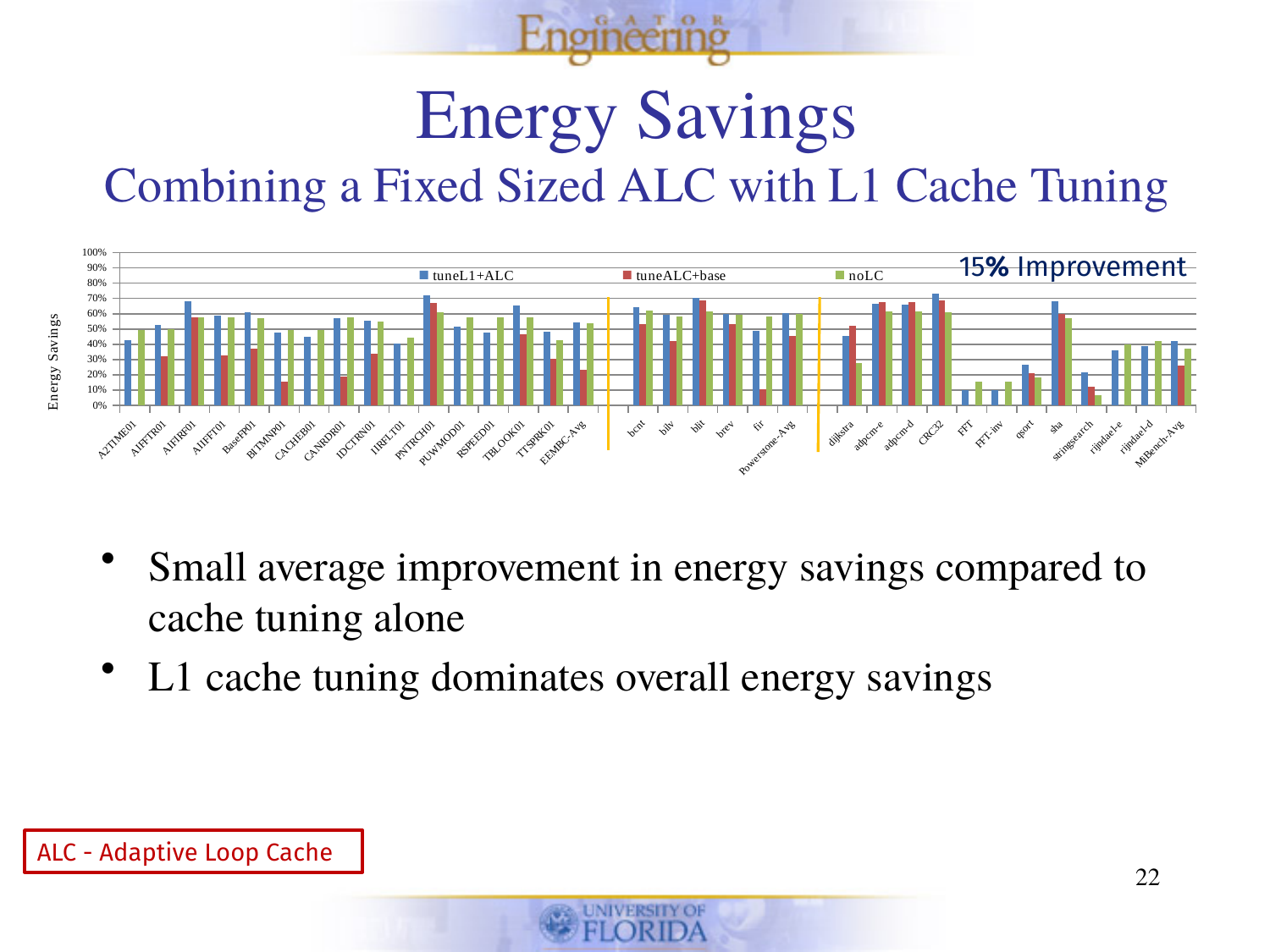

# Energy Savings Combining a Fixed Sized ALC with L1 Cache Tuning

### Chart

| Category | tuneL1+ALC | tuneALC+base | noLC |
|---|---|---|---|
| A2TIME01 | 0.427154444806458 | -0.0345050575045678 | 0.495410015261502 |
| AIFFTR01 | 0.527970499262931 | 0.319058607432732 | 0.497309207072734 |
| AIFIRF01 | 0.680229761518152 | 0.574326973969825 | 0.57795760301925 |
| AIIFFT01 | 0.58637779552245 | 0.32788151200953 | 0.576621564070422 |
| BaseFP01 | 0.607989386493327 | 0.369103624453356 | 0.571354568820606 |
| BITMNP01 | 0.474314736809578 | 0.157916842489571 | 0.494619050360574 |
| CACHEB01 | 0.451736351765768 | -0.0355758297318748 | 0.495468253380653 |
| CANRDR01 | 0.572038180051097 | 0.186167754801508 | 0.577296860177972 |
| IDCTRN01 | 0.556048645897444 | 0.335746125843501 | 0.550734771104869 |
| IIRFLT01 | 0.403521127564247 | -0.0570500407543073 | 0.444234890687059 |
| PNTRCH01 | 0.718323934336747 | 0.672310427061756 | 0.607712426552699 |
| PUWMOD01 | 0.515616726329712 | -0.0392665161946806 | 0.576342716145294 |
| RSPEED01 | 0.478348500842894 | -0.0358090592839451 | 0.575470967521041 |
| TBLOOK01 | 0.651254514864303 | 0.467193734601959 | 0.574419994197386 |
| TTSPRK01 | 0.484431506674891 | 0.304170753093099 | 0.427970583202662 |
| EEMBC-Avg | 0.542357074182664 | 0.23411132348583 | 0.536194898104983 |
|  | None | None | None |
| bcnt | 0.644194605018491 | 0.530722145222974 | 0.620004206029172 |
| bilv | 0.593341742609033 | 0.423817280869891 | 0.579772482371422 |
| blit | 0.703603007557711 | 0.686196048891903 | 0.614352623680481 |
| brev | 0.599141571242879 | 0.532410609088172 | 0.591713688356243 |
| fir | 0.489140254407628 | 0.104297891147177 | 0.579791748018956 |
| Powerstone-Avg | 0.60588423616715 | 0.455488795044026 | 0.597126949691248 |
|  | None | None | None |
| dijkstra | 0.456360596321698 | 0.521962854242158 | 0.278352759146052 |
| adpcm-e | 0.66317438031272 | 0.675222178633538 | 0.614054992214823 |
| adpcm-d | 0.662029176014196 | 0.673522178633538 | 0.612822653245053 |
| CRC32 | 0.728869020745826 | 0.688149872737655 | 0.61188860330506 |
| FFT | 0.0994409142389769 | -0.124636989846458 | 0.15672480502775 |
| FFT-inv | 0.100045666732256 | -0.135472163773146 | 0.154428810707358 |
| qsort | 0.26905448376023 | 0.211599290446473 | 0.18331072944077 |
| sha | 0.681129602674698 | 0.601221864371938 | 0.570558019242034 |
| stringsearch | 0.217576239988583 | 0.121438654118686 | 0.0684873381719711 |
| rijndael-e | 0.363319137255227 | -0.184668262426421 | 0.401539987572238 |
| rijndael-d | 0.386013027142548 | -0.184468262426423 | 0.422439011520847 |
| MiBench-Avg | 0.420637476835176 | 0.260351928610139 | 0.370418882690361 |
15% Improvement
Small average improvement in energy savings compared to cache tuning alone
L1 cache tuning dominates overall energy savings

ALC - Adaptive Loop Cache
22